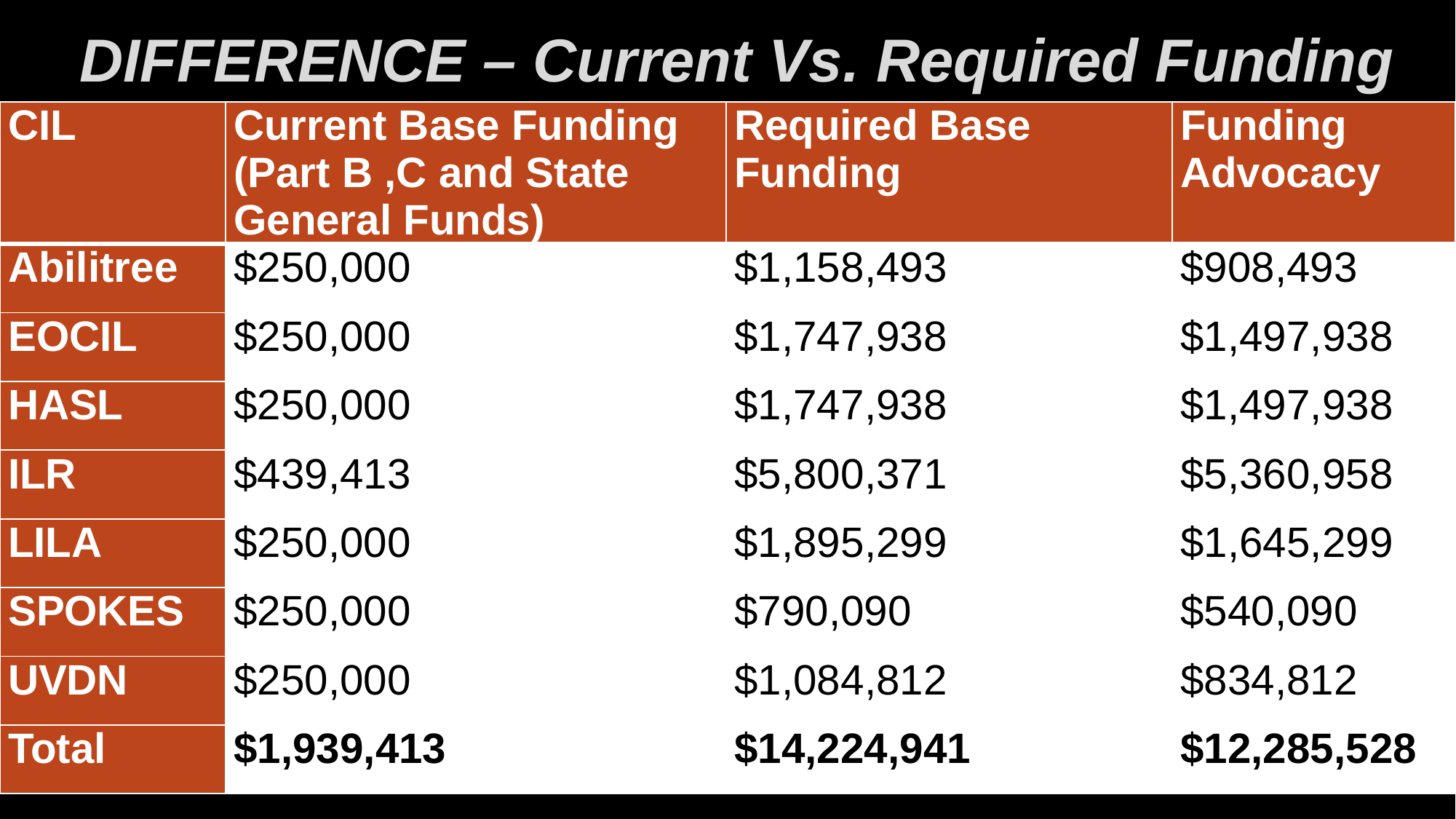

# DIFFERENCE – Current Vs. Required Funding
| CIL | Current Base Funding (Part B ,C and State General Funds) | Required Base Funding | Funding Advocacy |
| --- | --- | --- | --- |
| Abilitree | $250,000 | $1,158,493 | $908,493 |
| EOCIL | $250,000 | $1,747,938 | $1,497,938 |
| HASL | $250,000 | $1,747,938 | $1,497,938 |
| ILR | $439,413 | $5,800,371 | $5,360,958 |
| LILA | $250,000 | $1,895,299 | $1,645,299 |
| SPOKES | $250,000 | $790,090 | $540,090 |
| UVDN | $250,000 | $1,084,812 | $834,812 |
| Total | $1,939,413 | $14,224,941 | $12,285,528 |